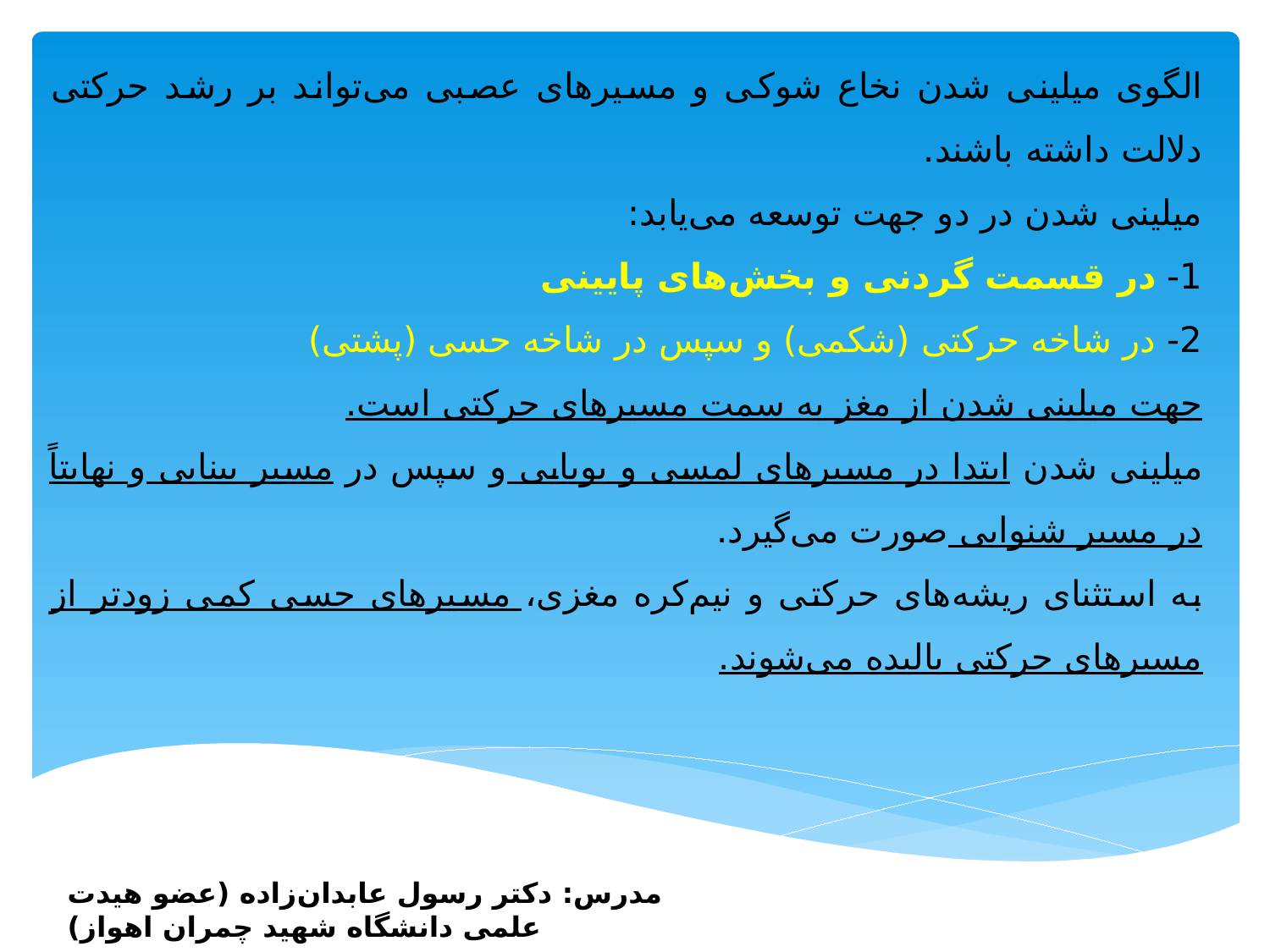

الگوی میلینی شدن نخاع شوکی و مسیرهای عصبی می‌تواند بر رشد حرکتی دلالت داشته باشند.
میلینی شدن در دو جهت توسعه می‌یابد:
1- در قسمت گردنی و بخش‌های پایینی
2- در شاخه حرکتی (شکمی) و سپس در شاخه حسی (پشتی)
جهت میلینی شدن از مغز به سمت مسیرهای حرکتی است.
میلینی شدن ابتدا در مسیرهای لمسی و بویایی و سپس در مسیر بینایی و نهایتاً در مسیر شنوایی صورت می‌گیرد.
به استثنای ریشه‌های حرکتی و نیم‌کره مغزی، مسیرهای حسی کمی زودتر از مسیرهای حرکتی بالیده می‌شوند.

مدرس: دکتر رسول عابدان‌زاده (عضو هیدت علمی دانشگاه شهید چمران اهواز)